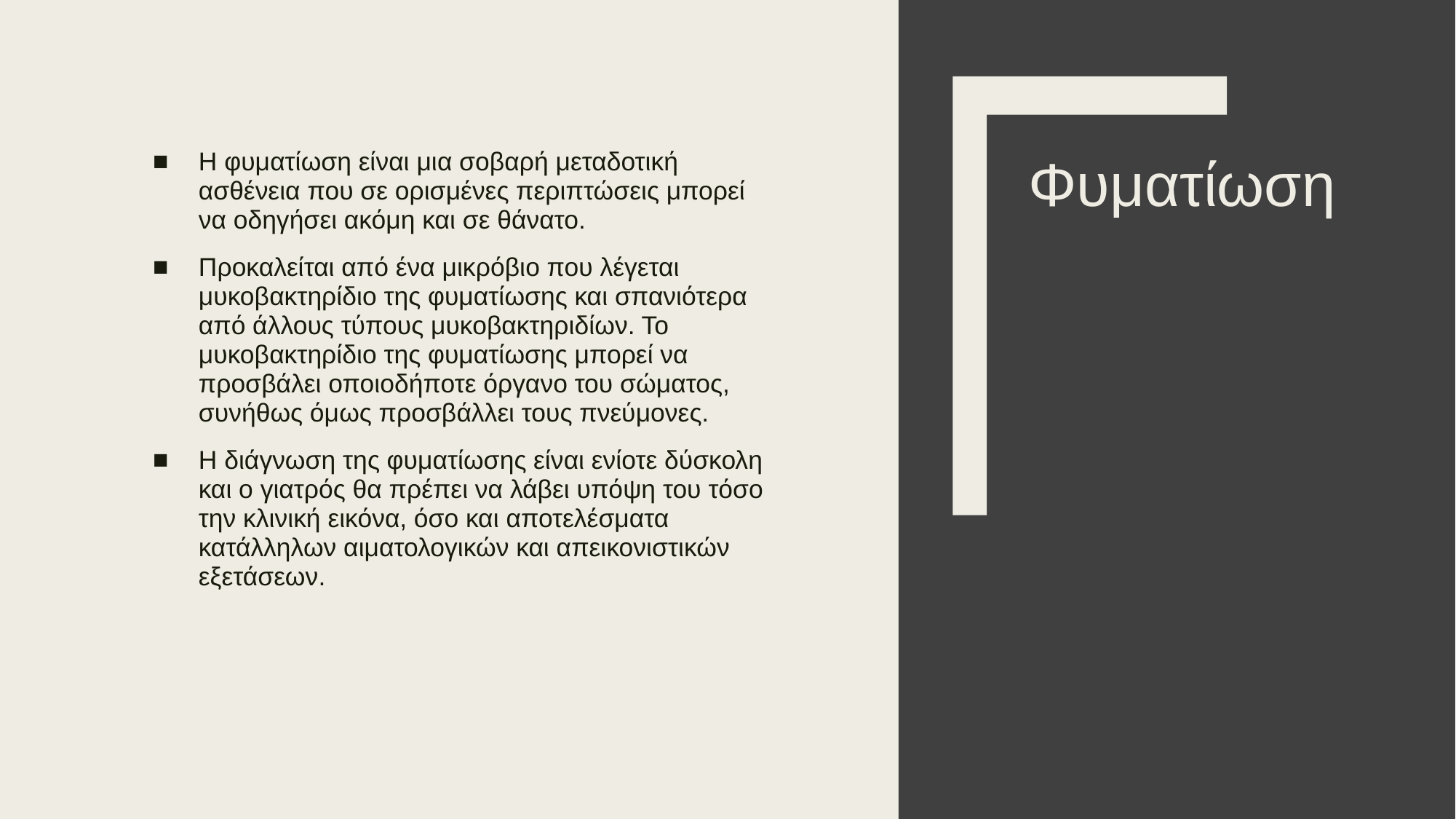

Η φυματίωση είναι μια σοβαρή μεταδοτική ασθένεια που σε ορισμένες περιπτώσεις μπορεί να οδηγήσει ακόμη και σε θάνατο.
Προκαλείται από ένα μικρόβιο που λέγεται μυκοβακτηρίδιο της φυματίωσης και σπανιότερα από άλλους τύπους μυκοβακτηριδίων. Το μυκοβακτηρίδιο της φυματίωσης μπορεί να προσβάλει οποιοδήποτε όργανο του σώματος, συνήθως όμως προσβάλλει τους πνεύμονες.
Η διάγνωση της φυματίωσης είναι ενίοτε δύσκολη και ο γιατρός θα πρέπει να λάβει υπόψη του τόσο την κλινική εικόνα, όσο και αποτελέσματα κατάλληλων αιματολογικών και απεικονιστικών εξετάσεων.

# Φυματίωση